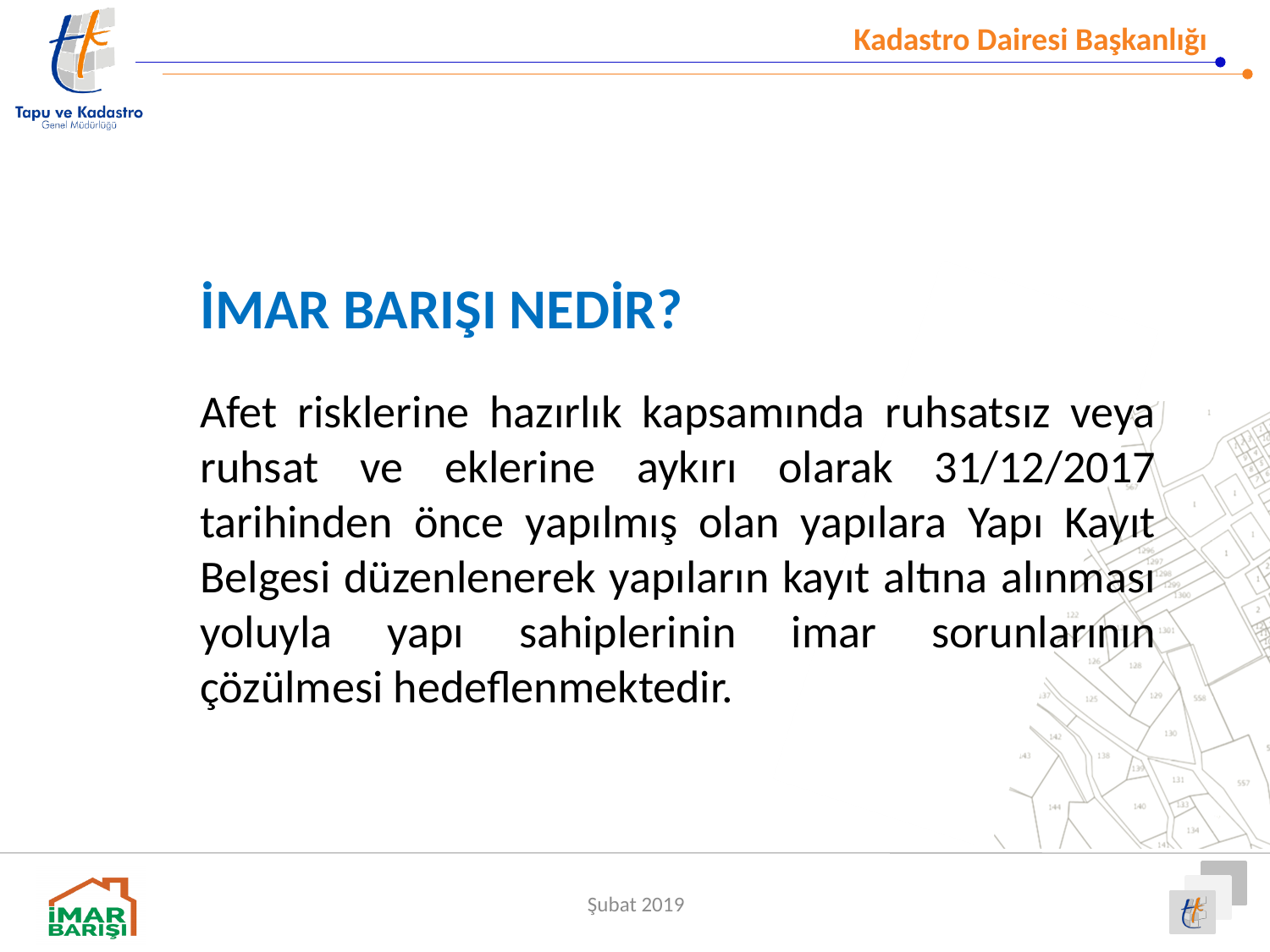

#
İMAR BARIŞI NEDİR?
Afet risklerine hazırlık kapsamında ruhsatsız veya ruhsat ve eklerine aykırı olarak 31/12/2017 tarihinden önce yapılmış olan yapılara Yapı Kayıt Belgesi düzenlenerek yapıların kayıt altına alınması yoluyla yapı sahiplerinin imar sorunlarının çözülmesi hedeflenmektedir.
Şubat 2019